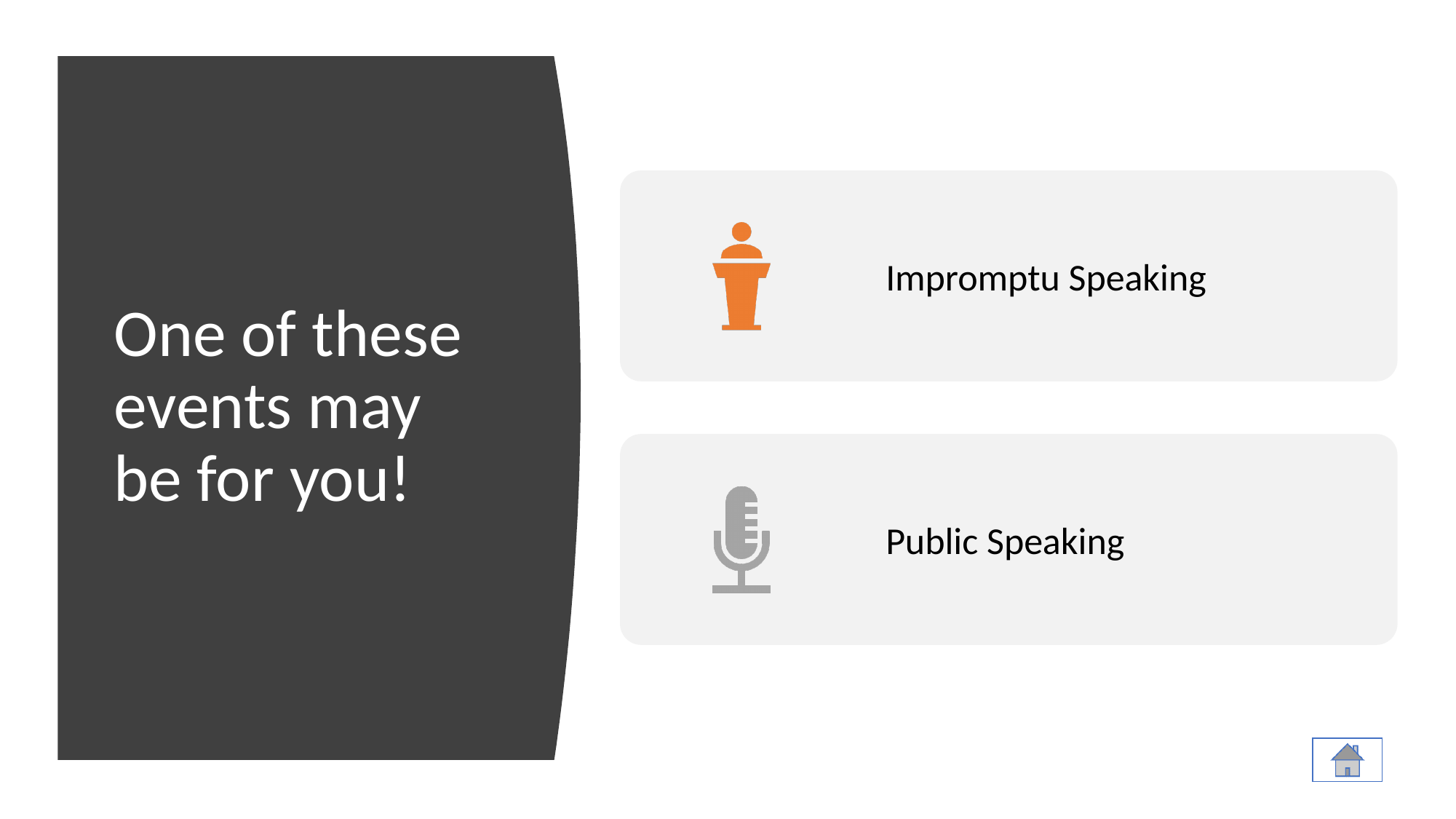

Impromptu Speaking
Public Speaking

# One of these events may be for you!